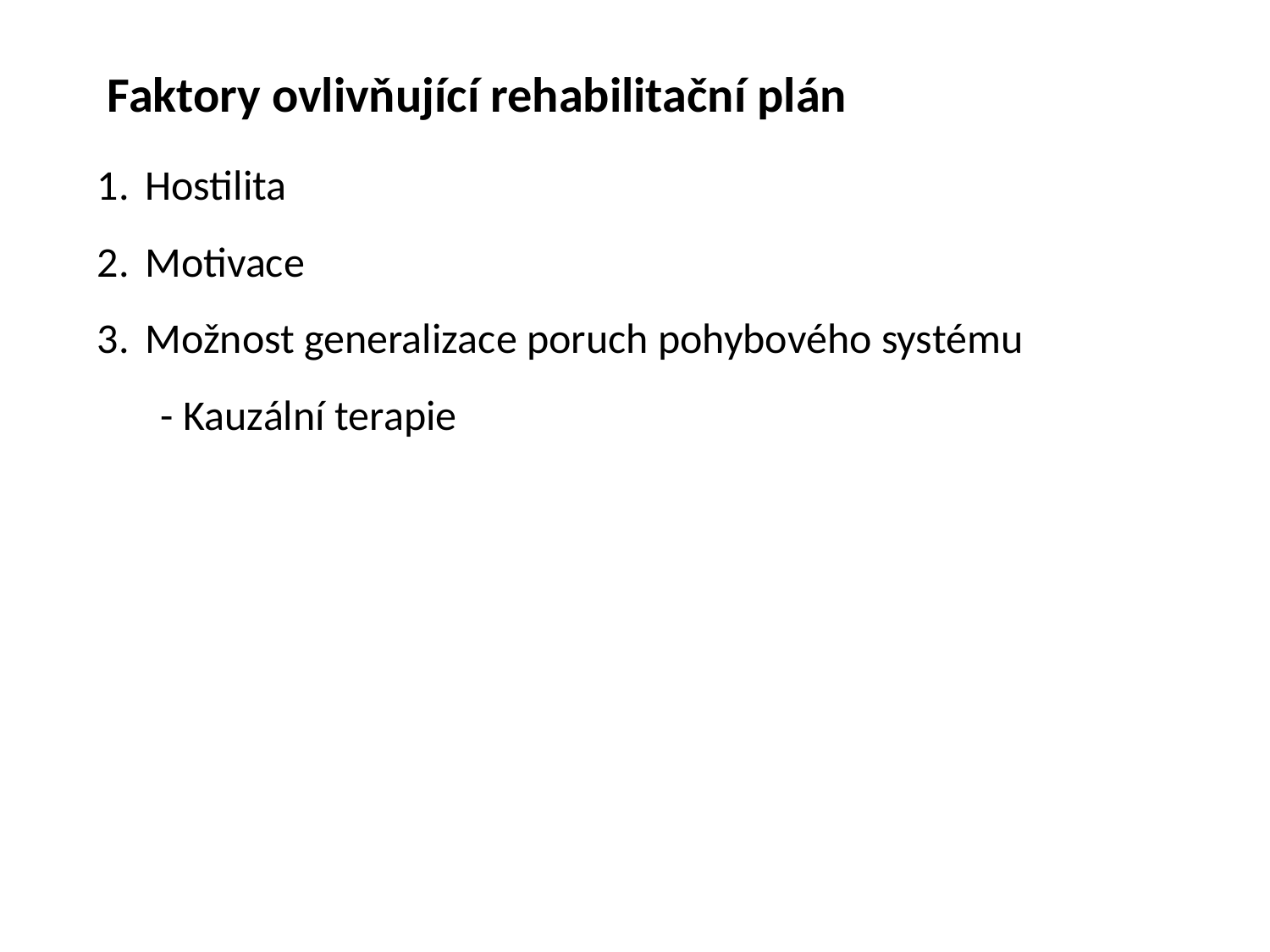

Faktory ovlivňující rehabilitační plán
Hostilita
Motivace
Možnost generalizace poruch pohybového systému
- Kauzální terapie